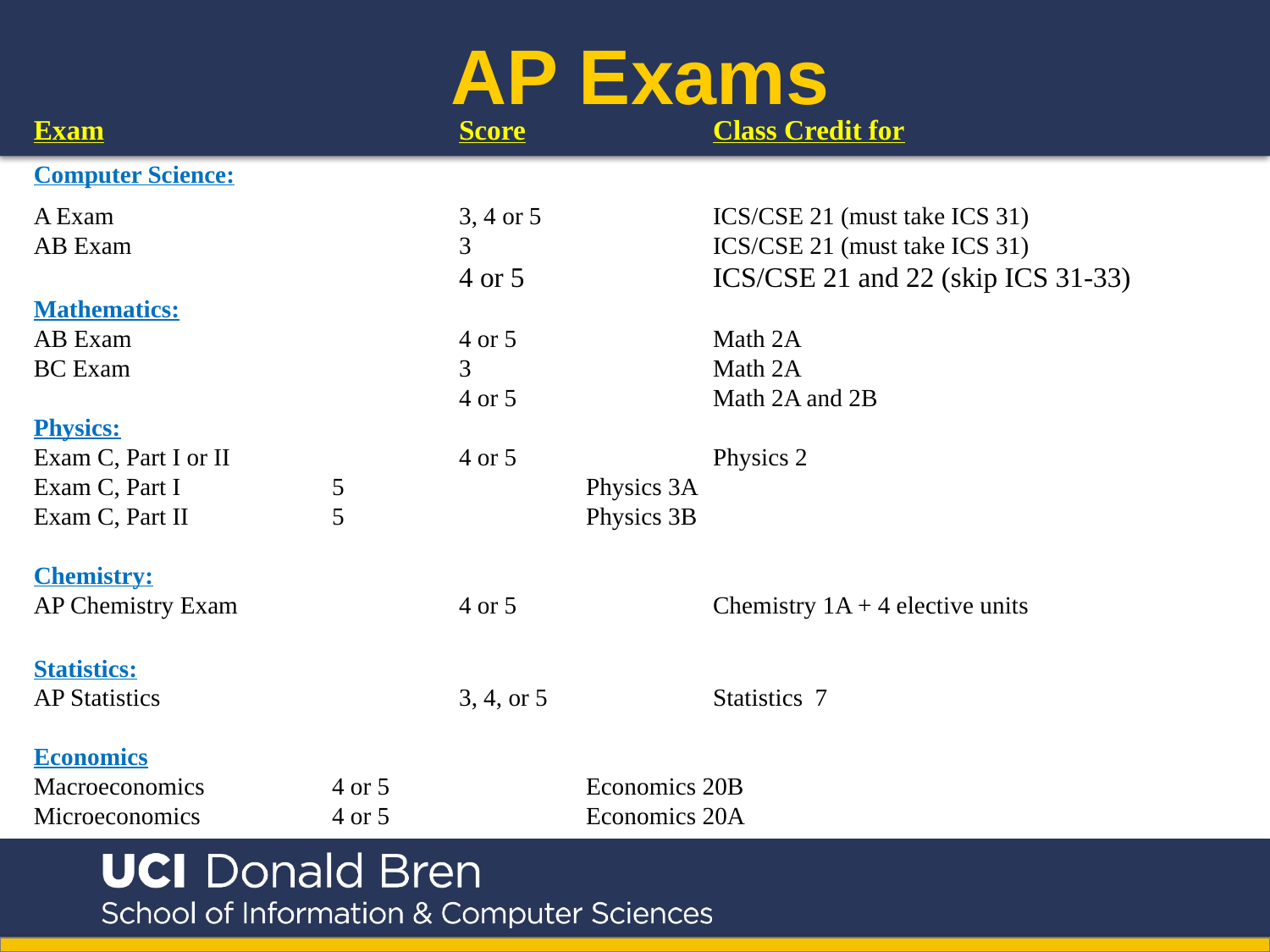

AP Exams
Exam			Score		Class Credit for
Computer Science:
A Exam			3, 4 or 5		ICS/CSE 21 (must take ICS 31)
AB Exam			3 		ICS/CSE 21 (must take ICS 31)
				4 or 5		ICS/CSE 21 and 22 (skip ICS 31-33)
Mathematics:
AB Exam			4 or 5		Math 2A
BC Exam			3		Math 2A
				4 or 5		Math 2A and 2B
Physics:
Exam C, Part I or II		4 or 5		Physics 2
Exam C, Part I 		5		Physics 3A
Exam C, Part II		5		Physics 3B

Chemistry:
AP Chemistry Exam		4 or 5		Chemistry 1A + 4 elective units

Statistics:
AP Statistics			3, 4, or 5		Statistics  7

Economics
Macroeconomics		4 or 5		Economics 20B
Microeconomics		4 or 5		Economics 20A